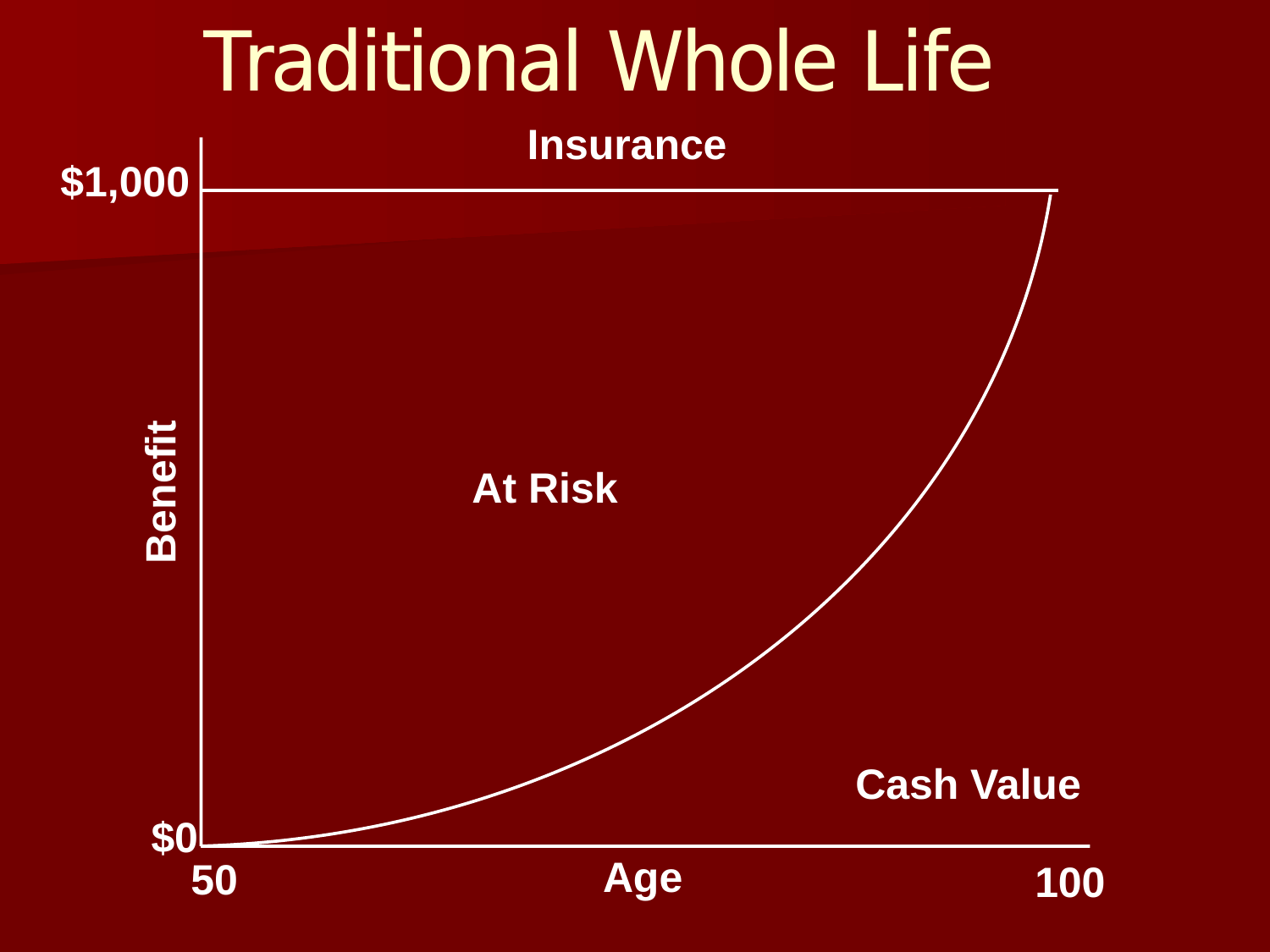

# Traditional Whole Life

Insurance

$1,000

At Risk
Benefit
Cash Value
$0
Age
50

100